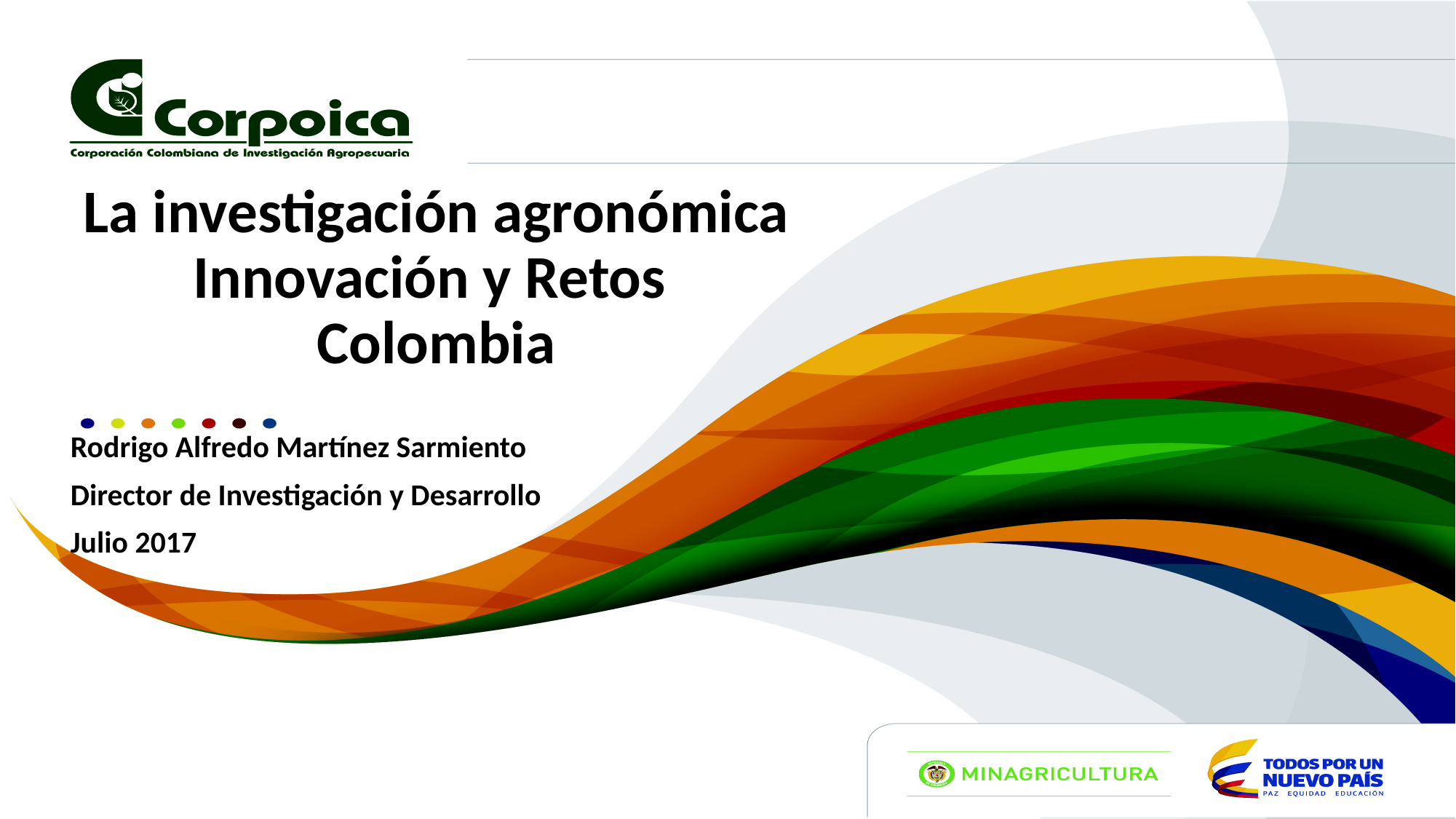

# La investigación agronómica Innovación y Retos Colombia
Rodrigo Alfredo Martínez Sarmiento
Director de Investigación y Desarrollo
Julio 2017